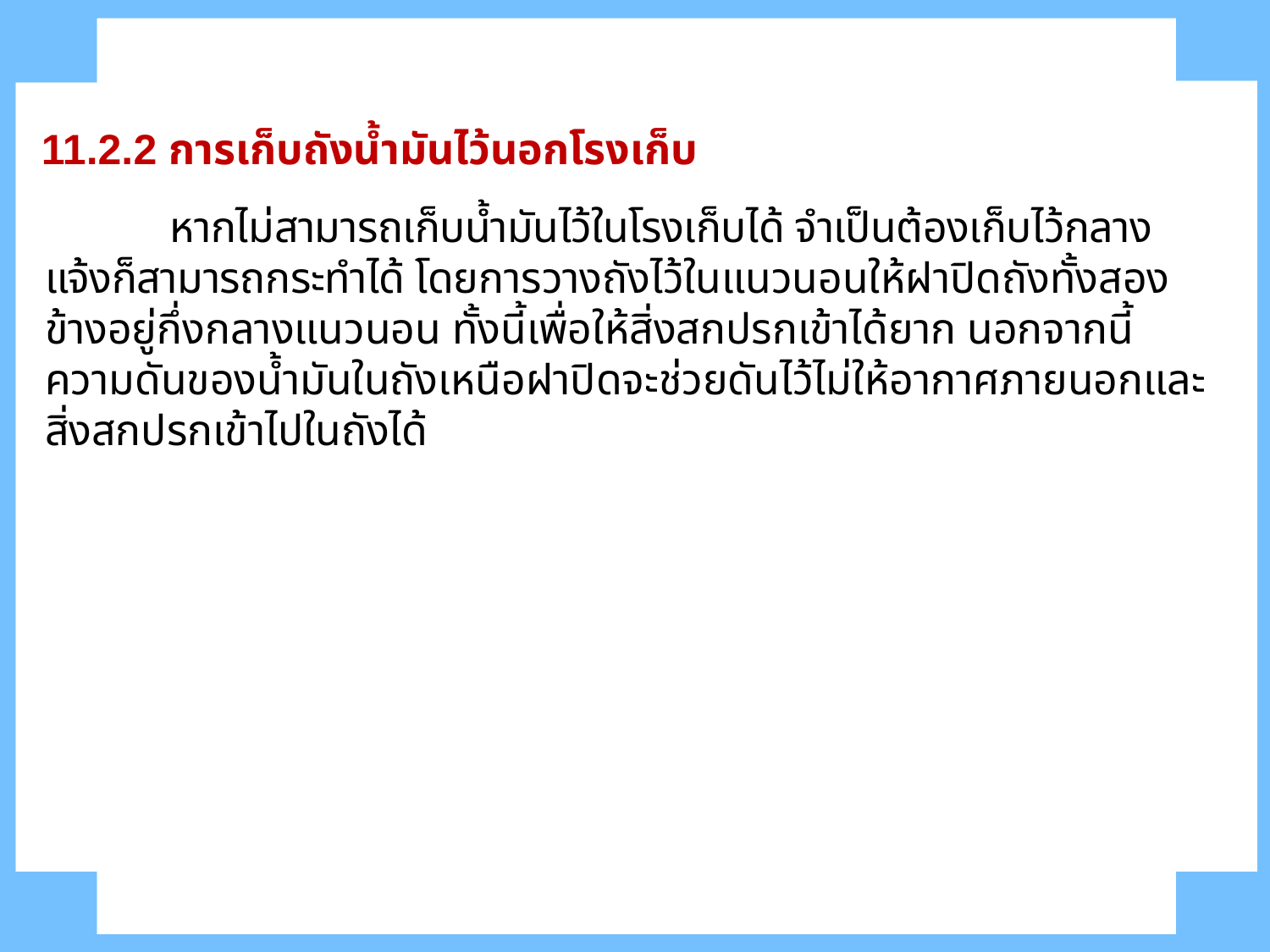

11.2.2 การเก็บถังน้ำมันไว้นอกโรงเก็บ
	หากไม่สามารถเก็บน้ำมันไว้ในโรงเก็บได้ จำเป็นต้องเก็บไว้กลางแจ้งก็สามารถกระทำได้ โดยการวางถังไว้ในแนวนอนให้ฝาปิดถังทั้งสองข้างอยู่กึ่งกลางแนวนอน ทั้งนี้เพื่อให้สิ่งสกปรกเข้าได้ยาก นอกจากนี้ความดันของน้ำมันในถังเหนือฝาปิดจะช่วยดันไว้ไม่ให้อากาศภายนอกและสิ่งสกปรกเข้าไปในถังได้